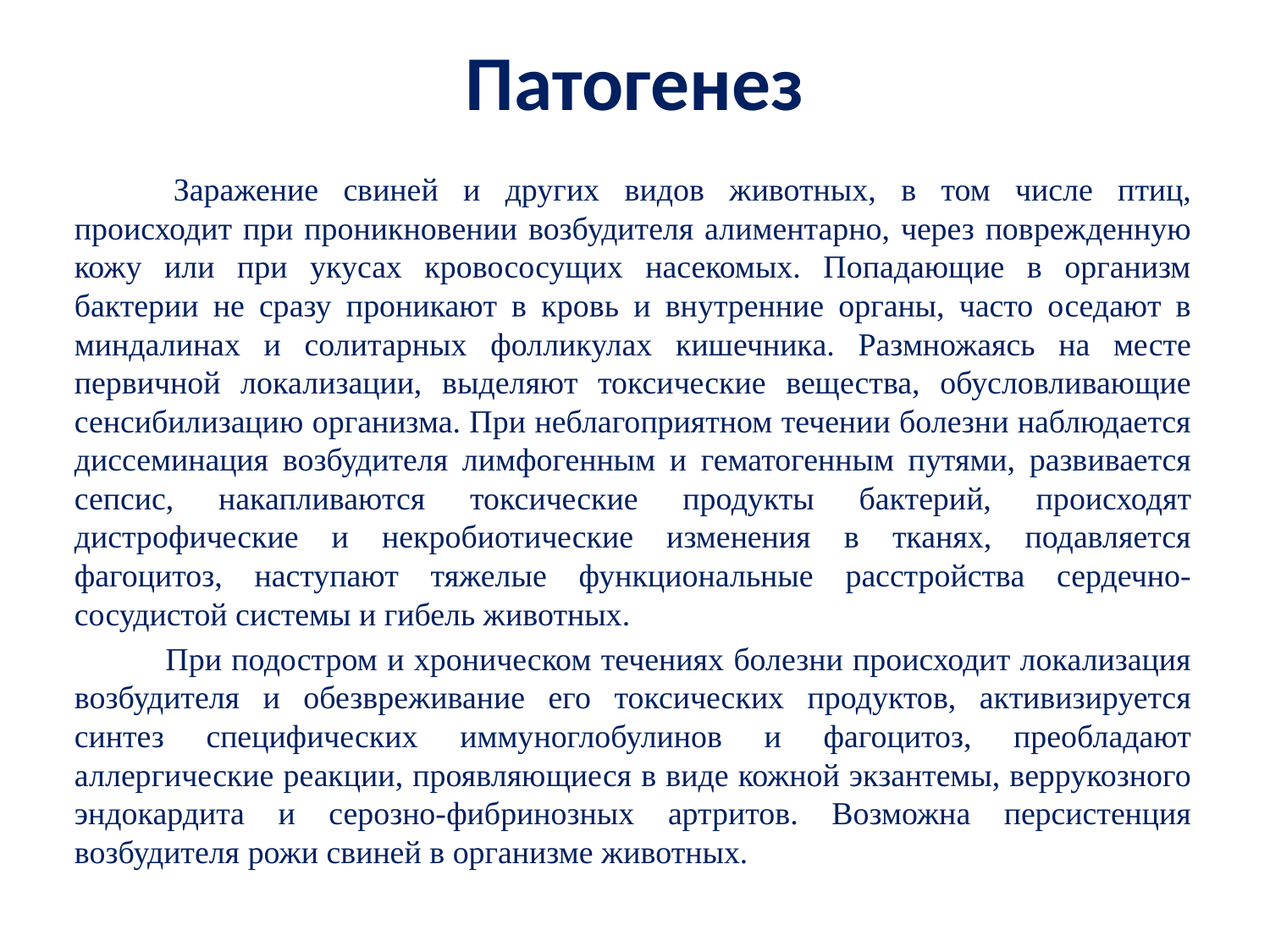

# Патогенез
 Заражение свиней и других видов животных, в том числе птиц, происходит при проникновении возбудителя алиментарно, через поврежденную кожу или при укусах кровососущих насекомых. Попадающие в организм бактерии не сразу проникают в кровь и внутренние органы, часто оседают в миндалинах и солитарных фолликулах кишечника. Размножаясь на месте первичной локализации, выделяют токсические вещества, обусловливающие сенсибилизацию организма. При неблагоприятном течении болезни наблюдается диссеминация возбудителя лимфогенным и гематогенным путями, развивается сепсис, накапливаются токсические продукты бактерий, происходят дистрофические и некробиотические изменения в тканях, подавляется фагоцитоз, наступают тяжелые функциональные расстройства сердечно-сосудистой системы и гибель животных.
При подостром и хроническом течениях болезни происходит локализация возбудителя и обезвреживание его токсических продуктов, активизируется синтез специфических иммуноглобулинов и фагоцитоз, преобладают аллергические реакции, проявляющиеся в виде кожной экзантемы, веррукозного эндокардита и серозно-фибринозных артритов. Возможна персистенция возбудителя рожи свиней в организме животных.